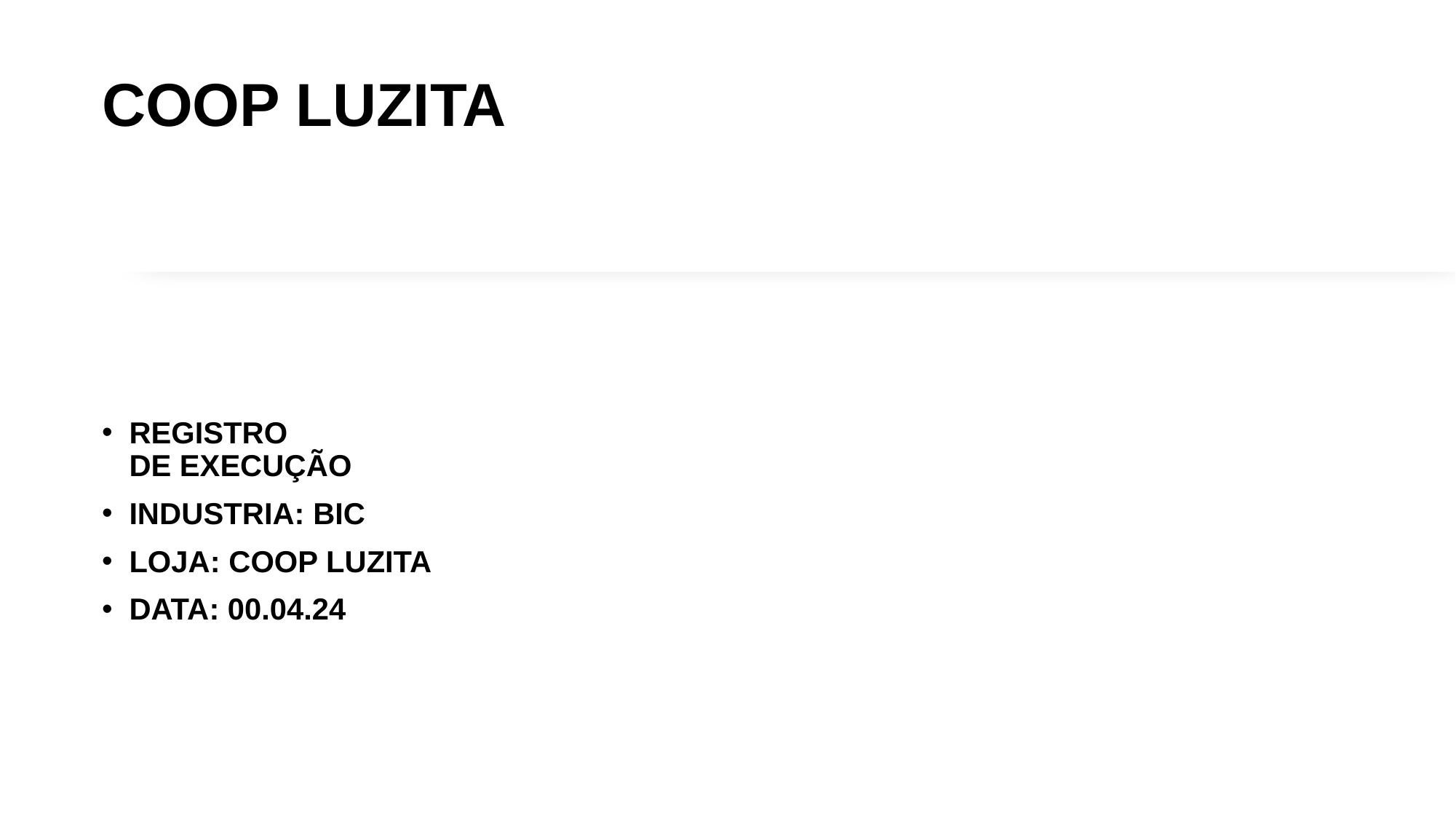

# COOP LUZITA

REGISTRO DE EXECUÇÃO
INDUSTRIA: BIC
LOJA: COOP LUZITA
DATA: 00.04.24